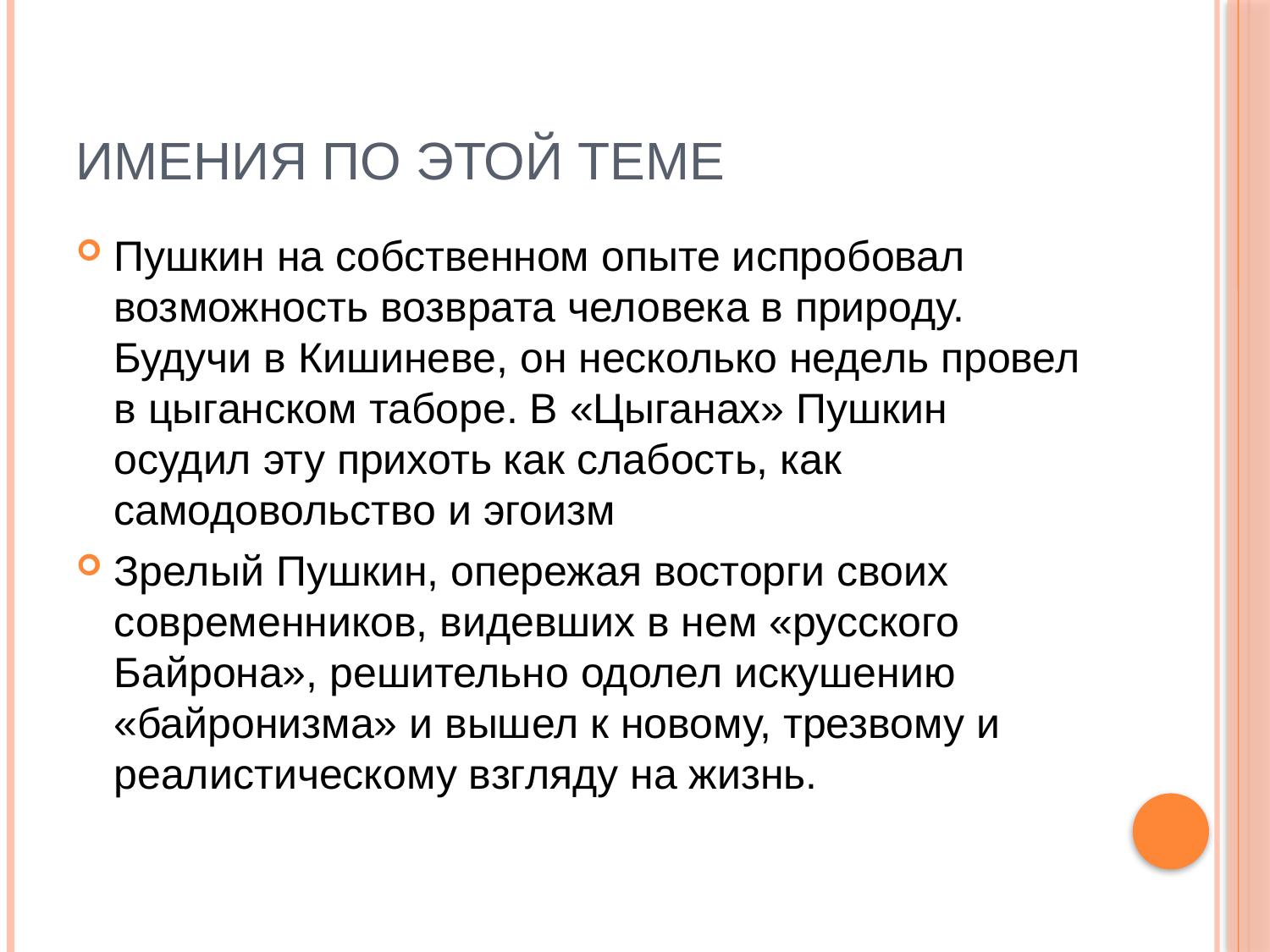

# Имения по этой теме
Пушкин на собственном опыте испробовал возможность возврата человека в природу. Будучи в Кишиневе, он несколько недель провел в цыганском таборе. В «Цыганах» Пушкин осудил эту прихоть как слабость, как самодовольство и эгоизм
Зрелый Пушкин, опережая восторги своих современников, видевших в нем «русского Байрона», решительно одолел искушению «байронизма» и вышел к новому, трезвому и реалистическому взгляду на жизнь.